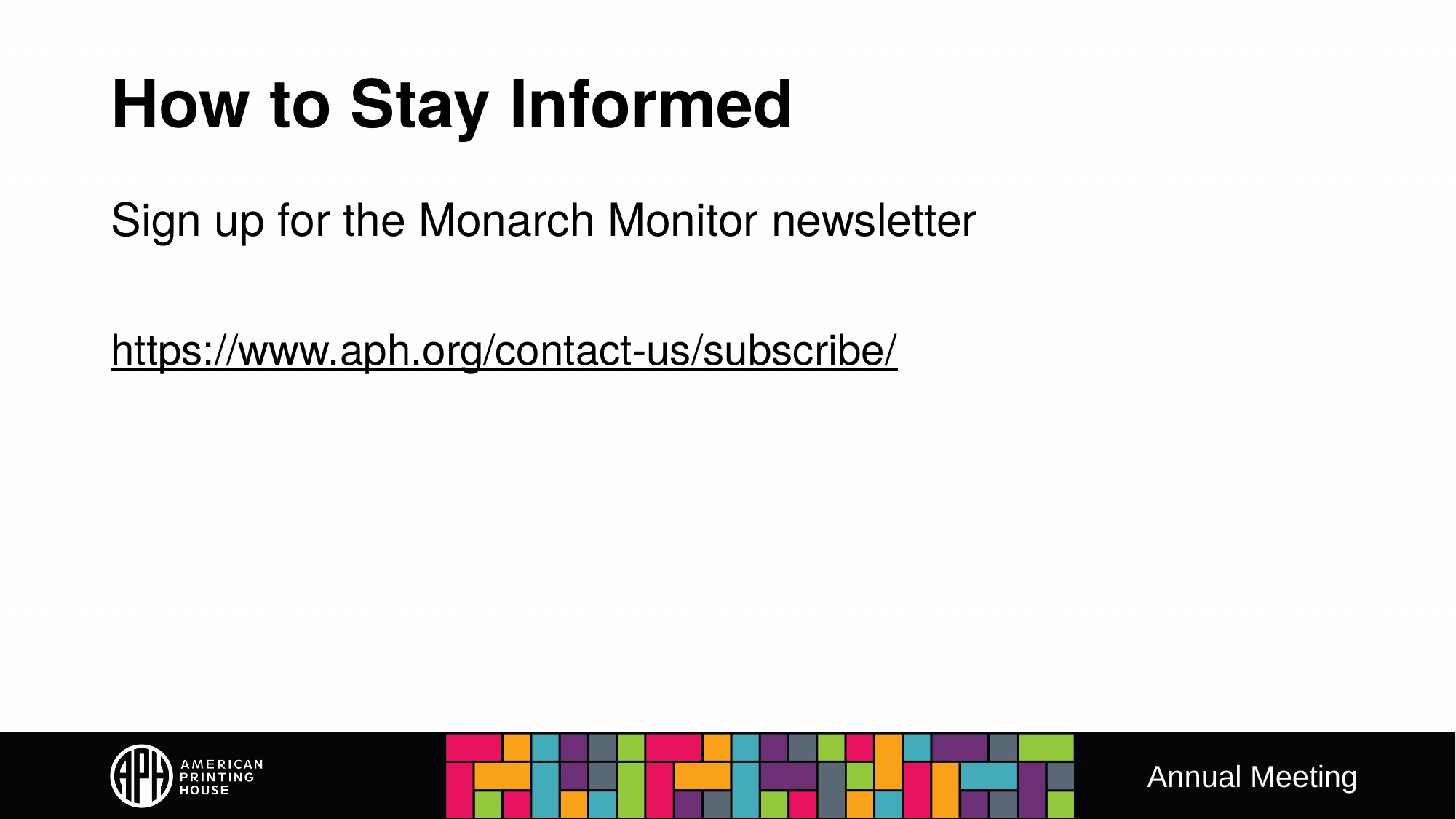

# How to Stay Informed
Sign up for the Monarch Monitor newsletter

https://www.aph.org/contact-us/subscribe/